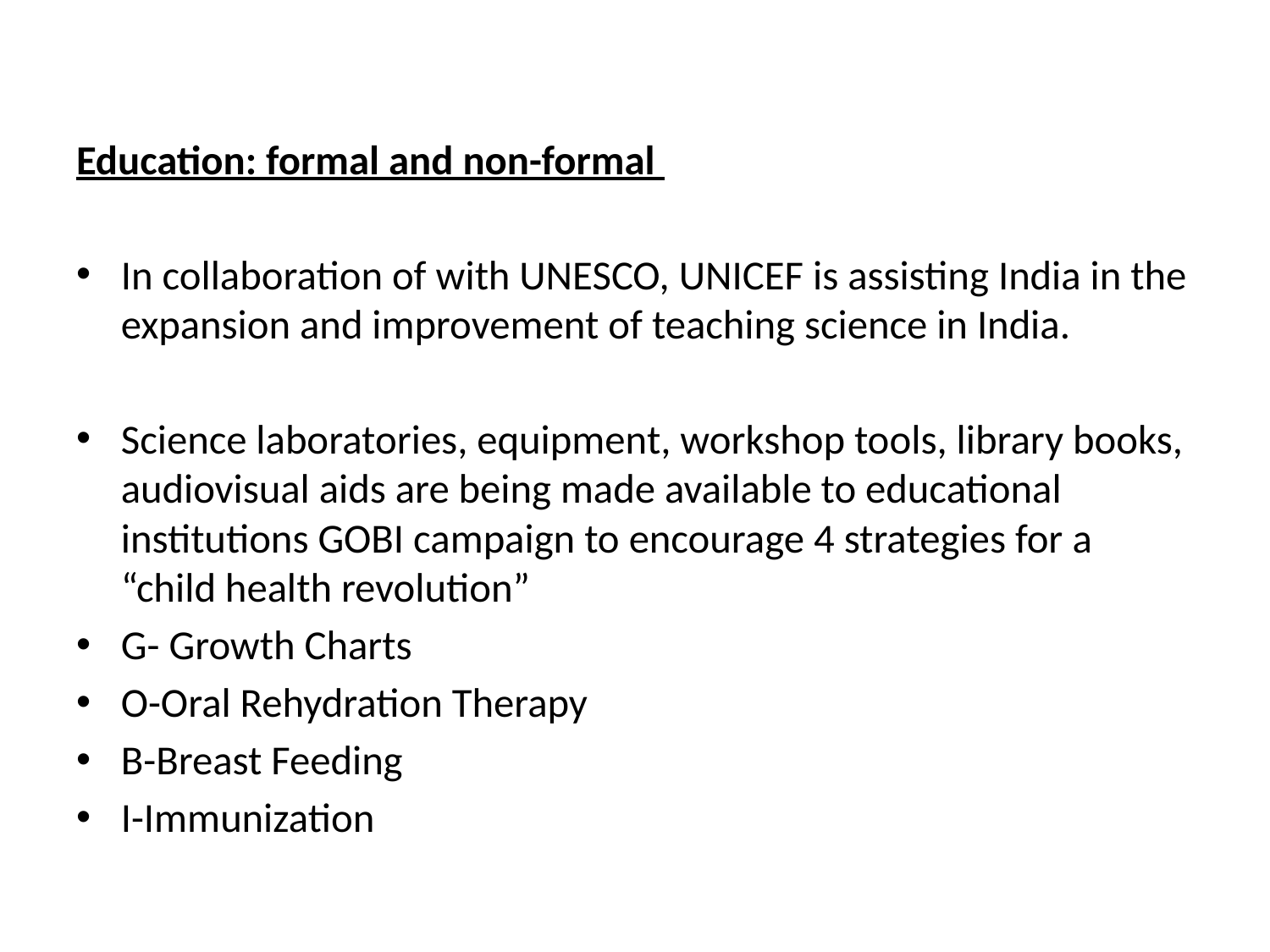

Education: formal and non-formal

In collaboration of with UNESCO, UNICEF is assisting India in the expansion and improvement of teaching science in India.

Science laboratories, equipment, workshop tools, library books, audiovisual aids are being made available to educational institutions GOBI campaign to encourage 4 strategies for a “child health revolution”
G- Growth Charts
O-Oral Rehydration Therapy
B-Breast Feeding
I-Immunization